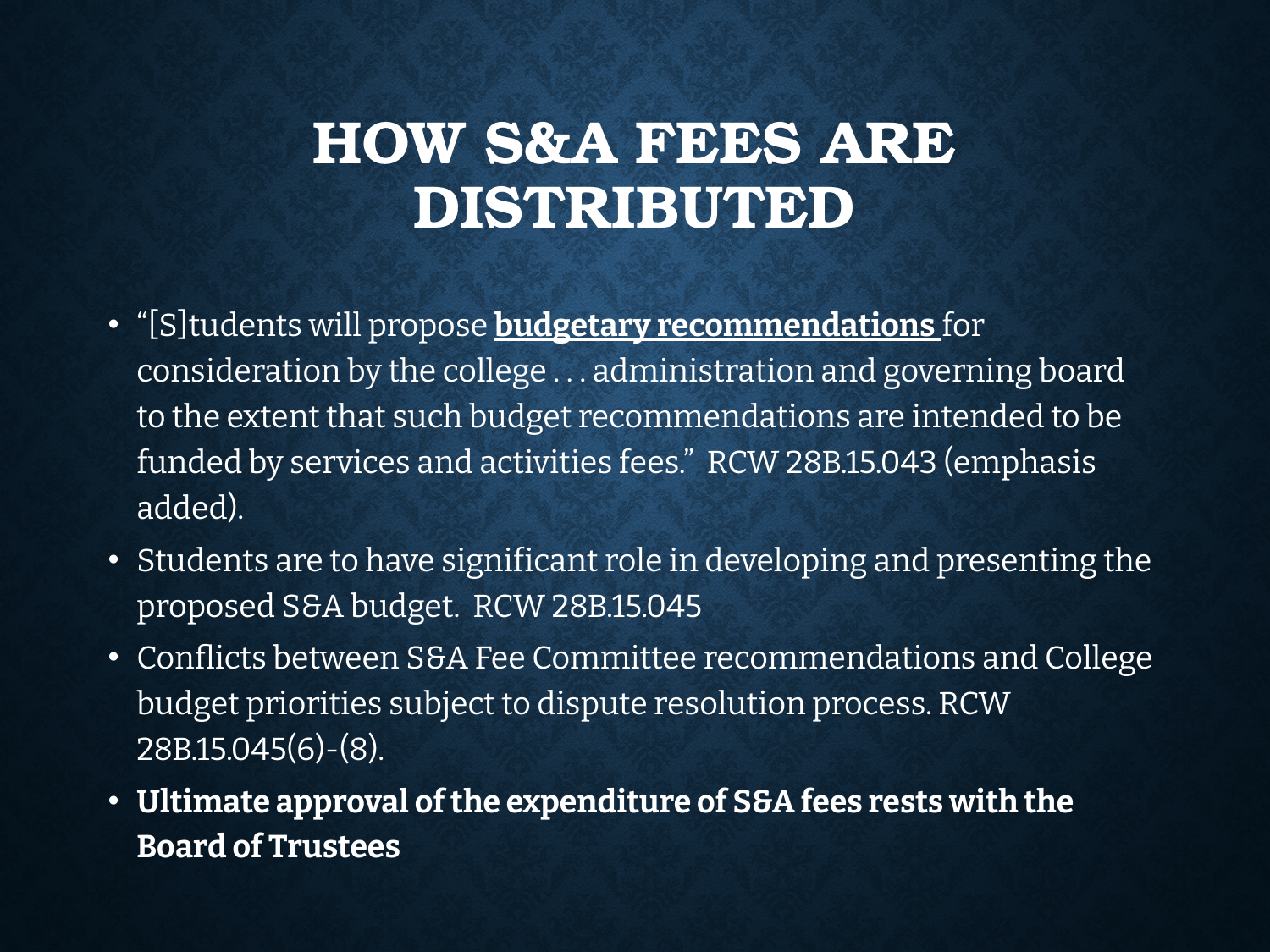

# How S&A fees are distributed
“[S]tudents will propose budgetary recommendations for consideration by the college . . . administration and governing board to the extent that such budget recommendations are intended to be funded by services and activities fees.”  RCW 28B.15.043 (emphasis added).
Students are to have significant role in developing and presenting the proposed S&A budget.  RCW 28B.15.045
Conflicts between S&A Fee Committee recommendations and College budget priorities subject to dispute resolution process. RCW 28B.15.045(6)-(8).
Ultimate approval of the expenditure of S&A fees rests with the Board of Trustees